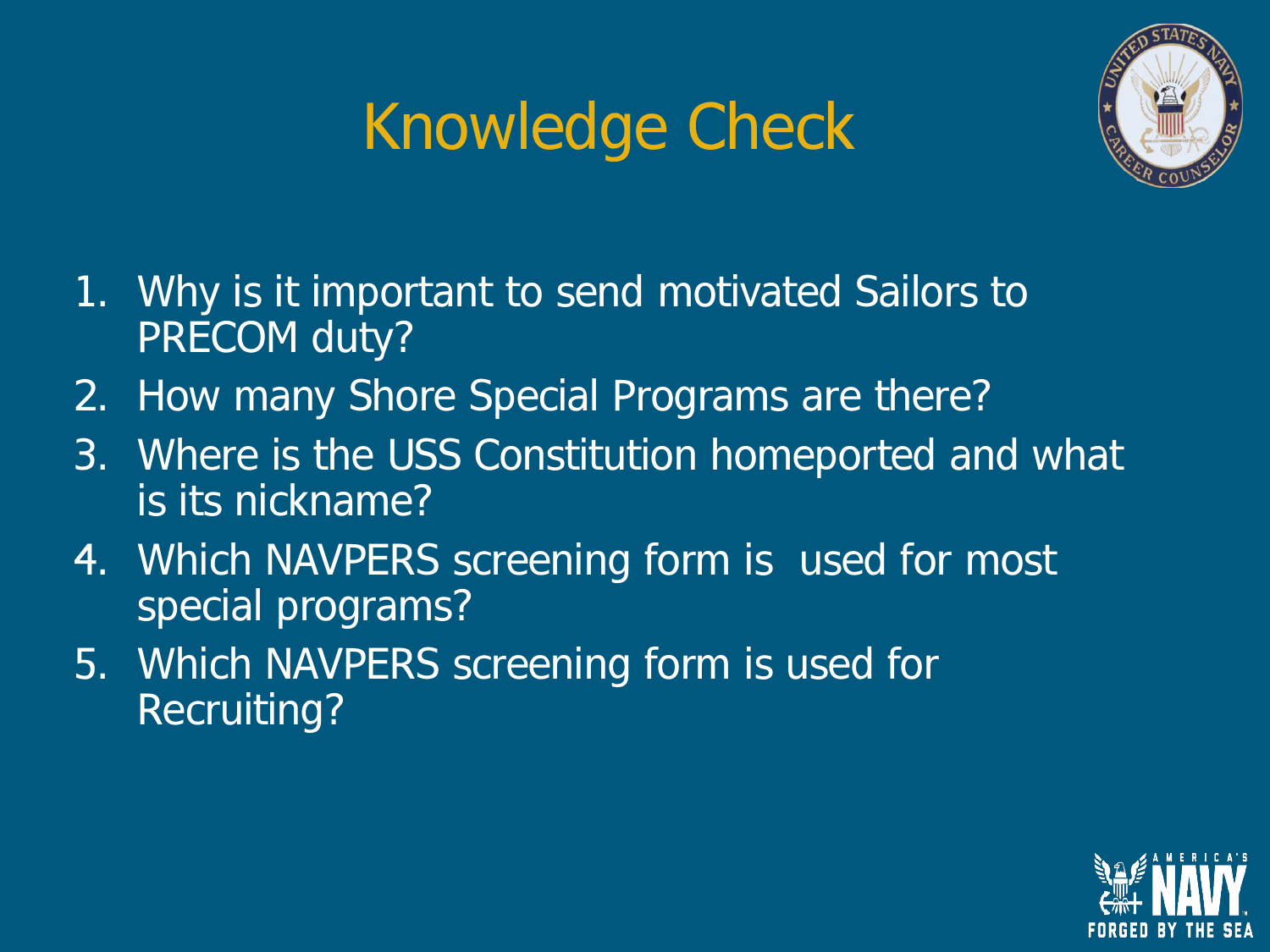

# Knowledge Check
Why is it important to send motivated Sailors to PRECOM duty?
How many Shore Special Programs are there?
Where is the USS Constitution homeported and what is its nickname?
Which NAVPERS screening form is  used for most special programs?
Which NAVPERS screening form is used for Recruiting?